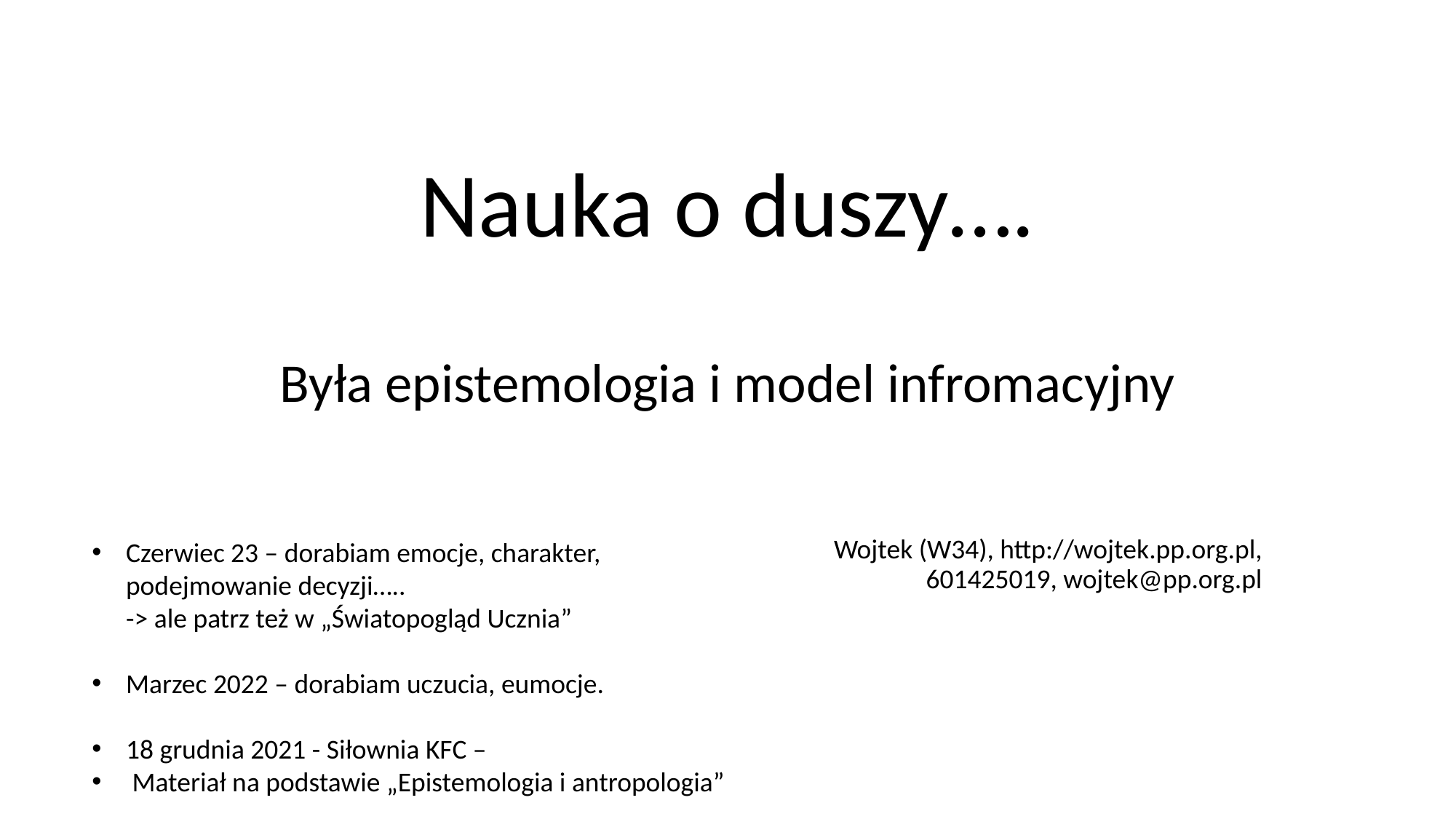

# Nauka o duszy…. Była epistemologia i model infromacyjny
Czerwiec 23 – dorabiam emocje, charakter, podejmowanie decyzji…..
-> ale patrz też w „Światopogląd Ucznia”

Marzec 2022 – dorabiam uczucia, eumocje.

18 grudnia 2021 - Siłownia KFC –
 Materiał na podstawie „Epistemologia i antropologia”

Wojtek (W34), http://wojtek.pp.org.pl,
 601425019, wojtek@pp.org.pl